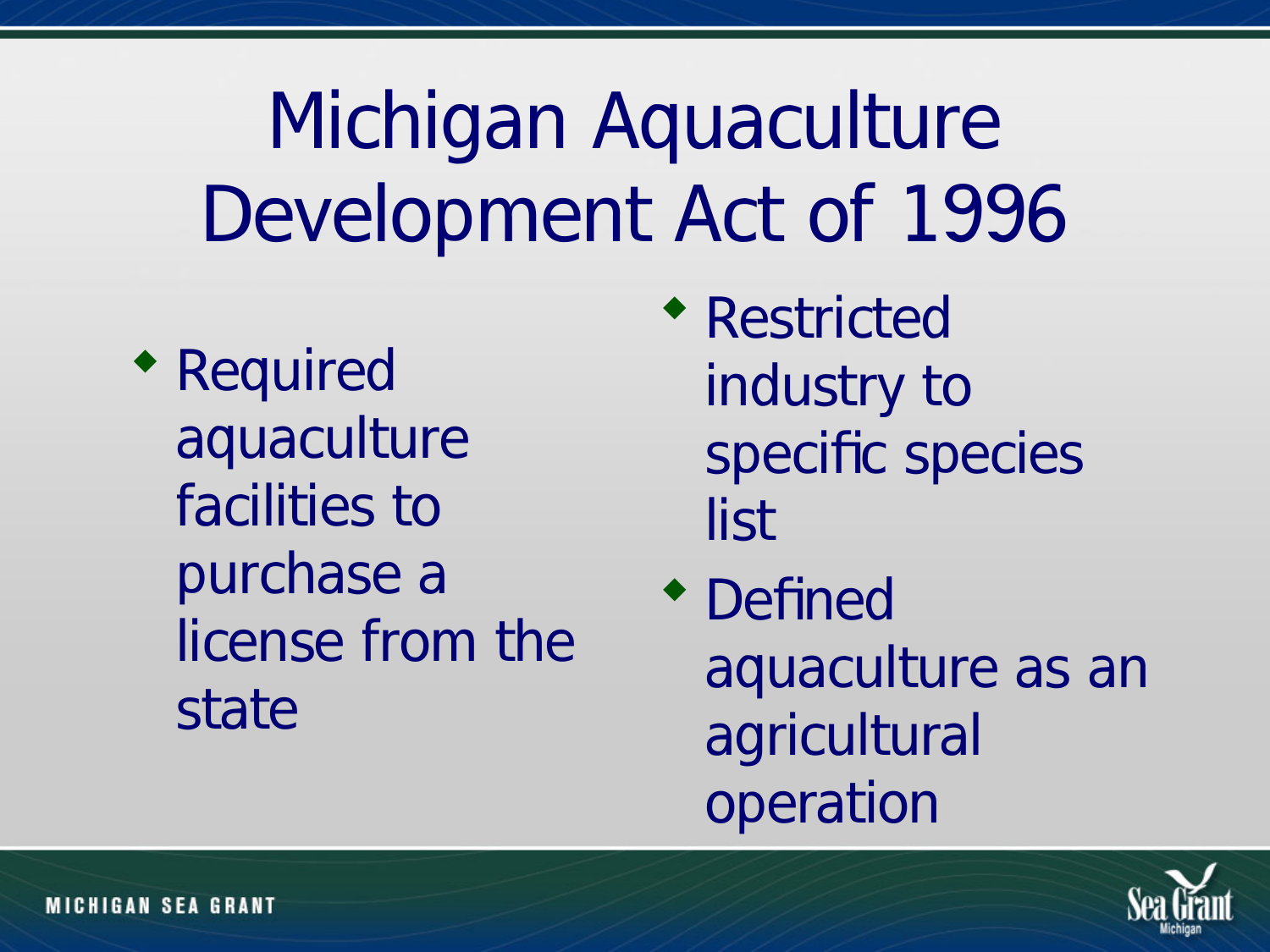

# Michigan Aquaculture Development Act of 1996
Restricted industry to specific species list
Defined aquaculture as an agricultural operation
Required aquaculture facilities to purchase a license from the state